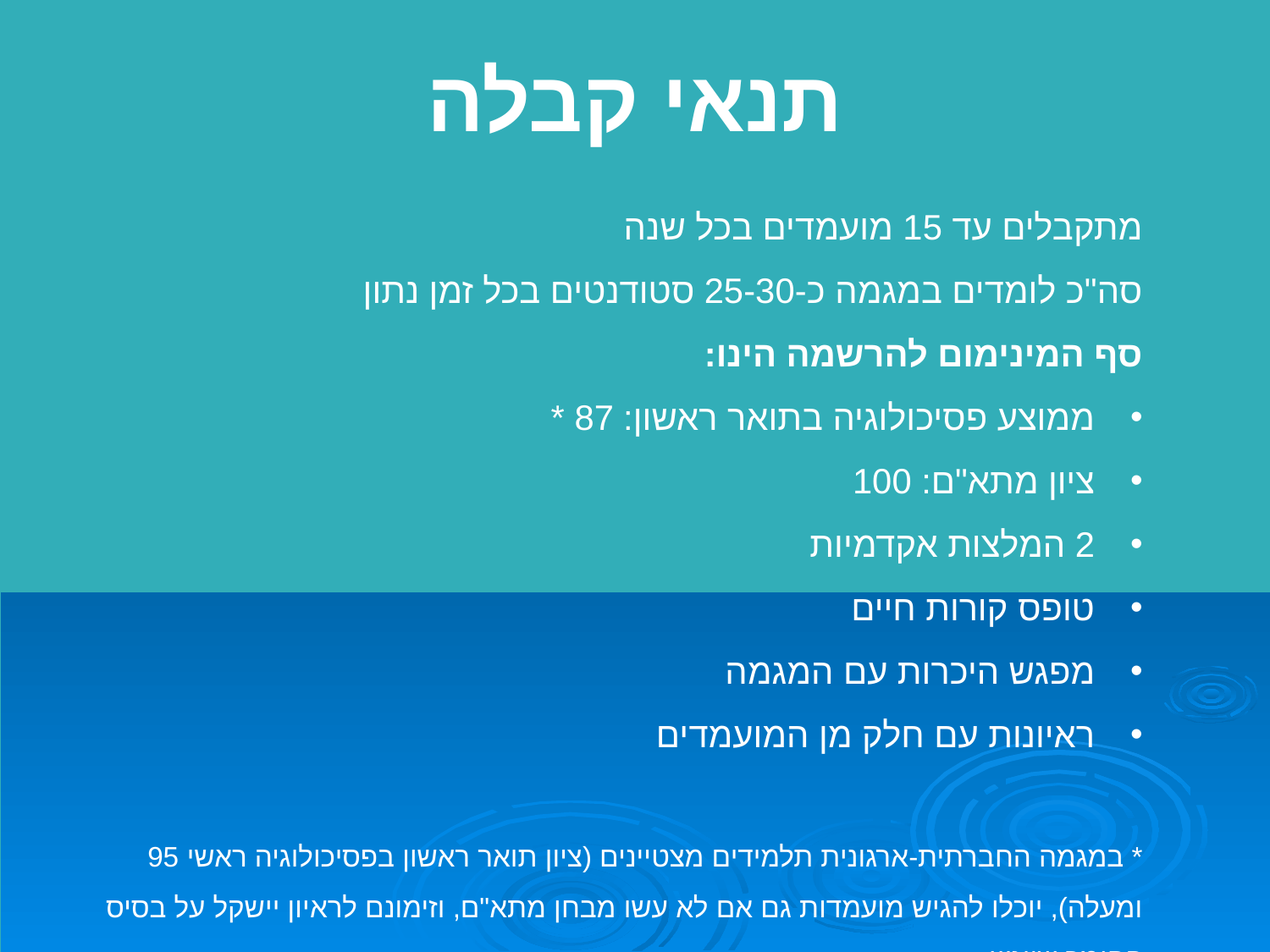

תנאי קבלה
מתקבלים עד 15 מועמדים בכל שנה
סה"כ לומדים במגמה כ-25-30 סטודנטים בכל זמן נתון
סף המינימום להרשמה הינו:
ממוצע פסיכולוגיה בתואר ראשון: 87 *
ציון מתא"ם: 100
2 המלצות אקדמיות
טופס קורות חיים
מפגש היכרות עם המגמה
ראיונות עם חלק מן המועמדים
* במגמה החברתית-ארגונית תלמידים מצטיינים (ציון תואר ראשון בפסיכולוגיה ראשי 95 ומעלה), יוכלו להגיש מועמדות גם אם לא עשו מבחן מתא"ם, וזימונם לראיון יישקל על בסיס החומר שיוגש.